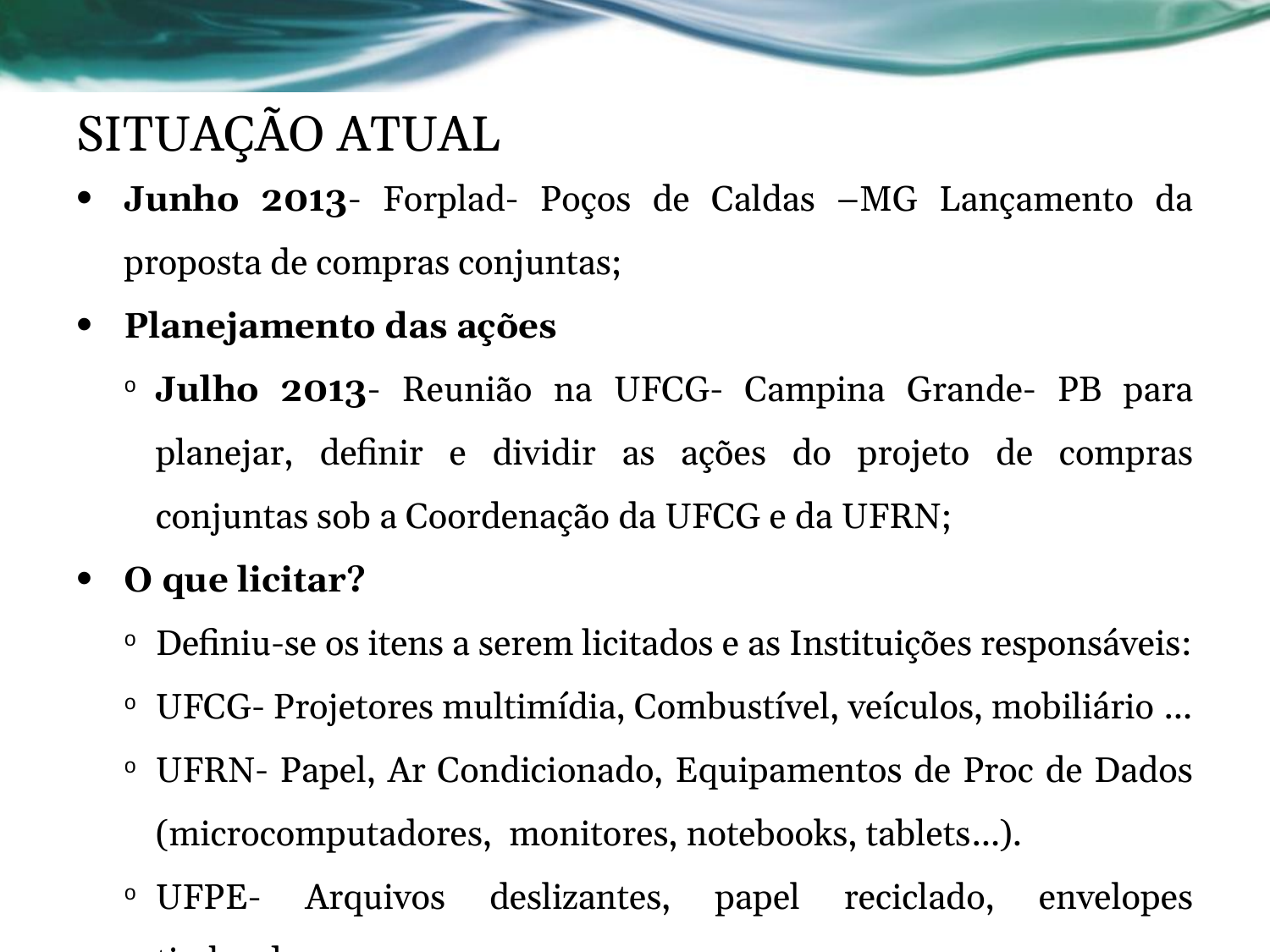

# SITUAÇÃO ATUAL
Junho 2013- Forplad- Poços de Caldas –MG Lançamento da proposta de compras conjuntas;
Planejamento das ações
Julho 2013- Reunião na UFCG- Campina Grande- PB para planejar, definir e dividir as ações do projeto de compras conjuntas sob a Coordenação da UFCG e da UFRN;
O que licitar?
Definiu-se os itens a serem licitados e as Instituições responsáveis:
UFCG- Projetores multimídia, Combustível, veículos, mobiliário …
UFRN- Papel, Ar Condicionado, Equipamentos de Proc de Dados (microcomputadores,  monitores, notebooks, tablets…).
UFPE- Arquivos deslizantes, papel reciclado, envelopes timbrados.